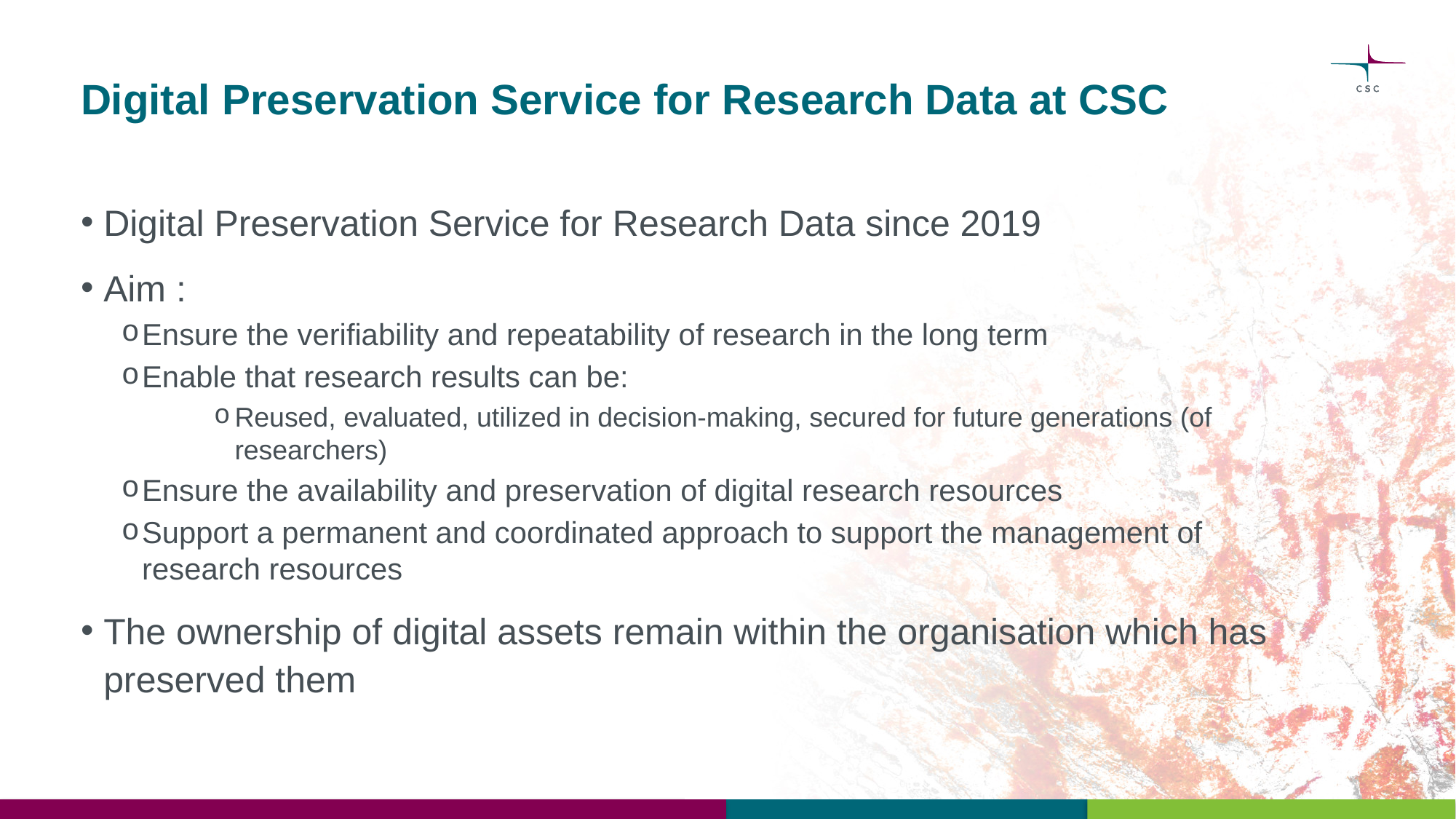

# Digital Preservation Service for Research Data at CSC
Digital Preservation Service for Research Data since 2019
Aim :
Ensure the verifiability and repeatability of research in the long term
Enable that research results can be:
Reused, evaluated, utilized in decision-making, secured for future generations (of researchers)
Ensure the availability and preservation of digital research resources
Support a permanent and coordinated approach to support the management of research resources
The ownership of digital assets remain within the organisation which has preserved them